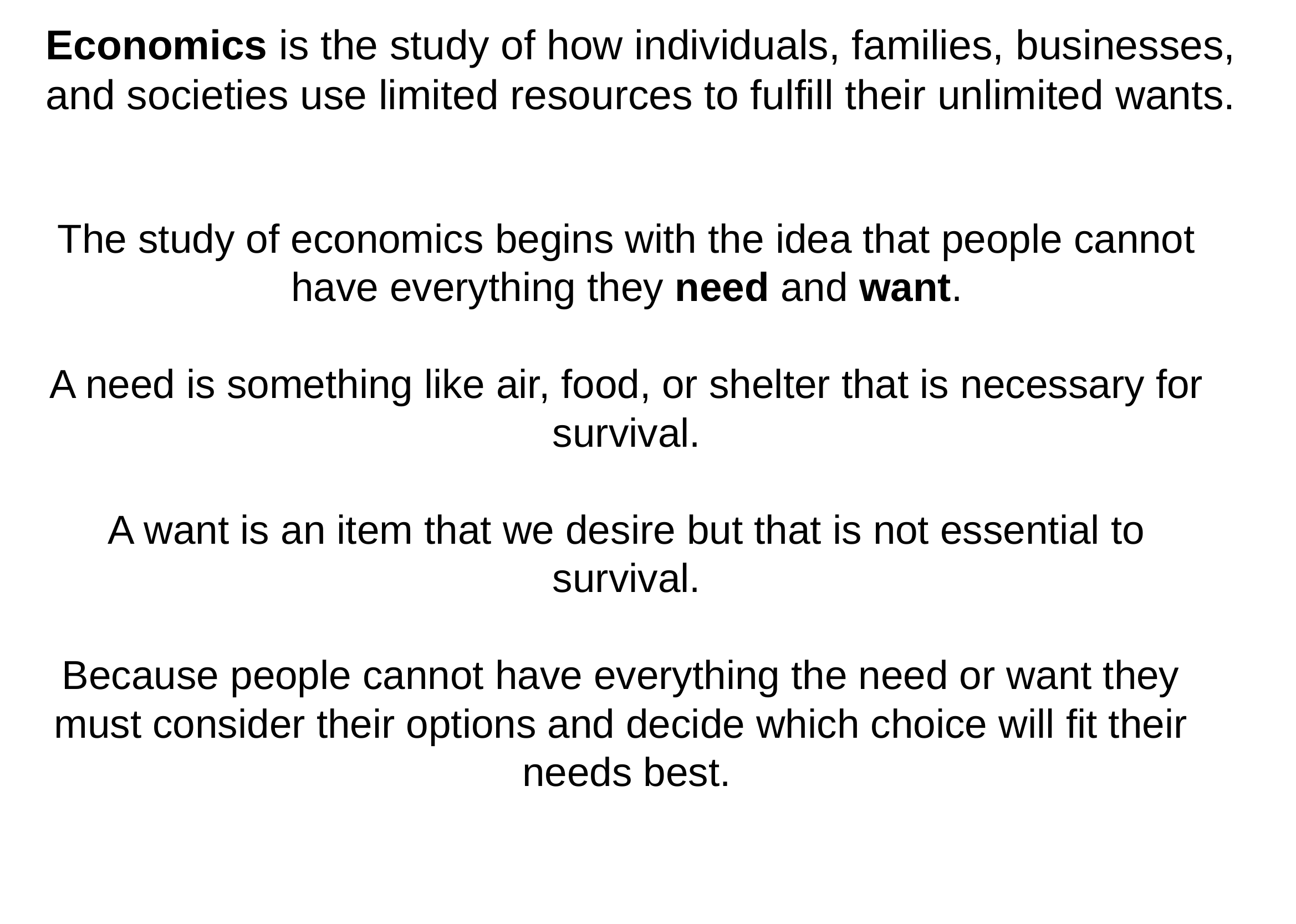

Economics is the study of how  individuals, families, businesses, and  societies use limited resources to fulfill  their unlimited wants.
The study of economics begins with  the idea that people cannot have  everything they need and want.

A need is something like air, food, or  shelter that is necessary for survival.

A want is an item that we desire but  that is not essential to survival.

Because people cannot have  everything the need or want they  must consider their options and  decide which choice will fit their  needs best.